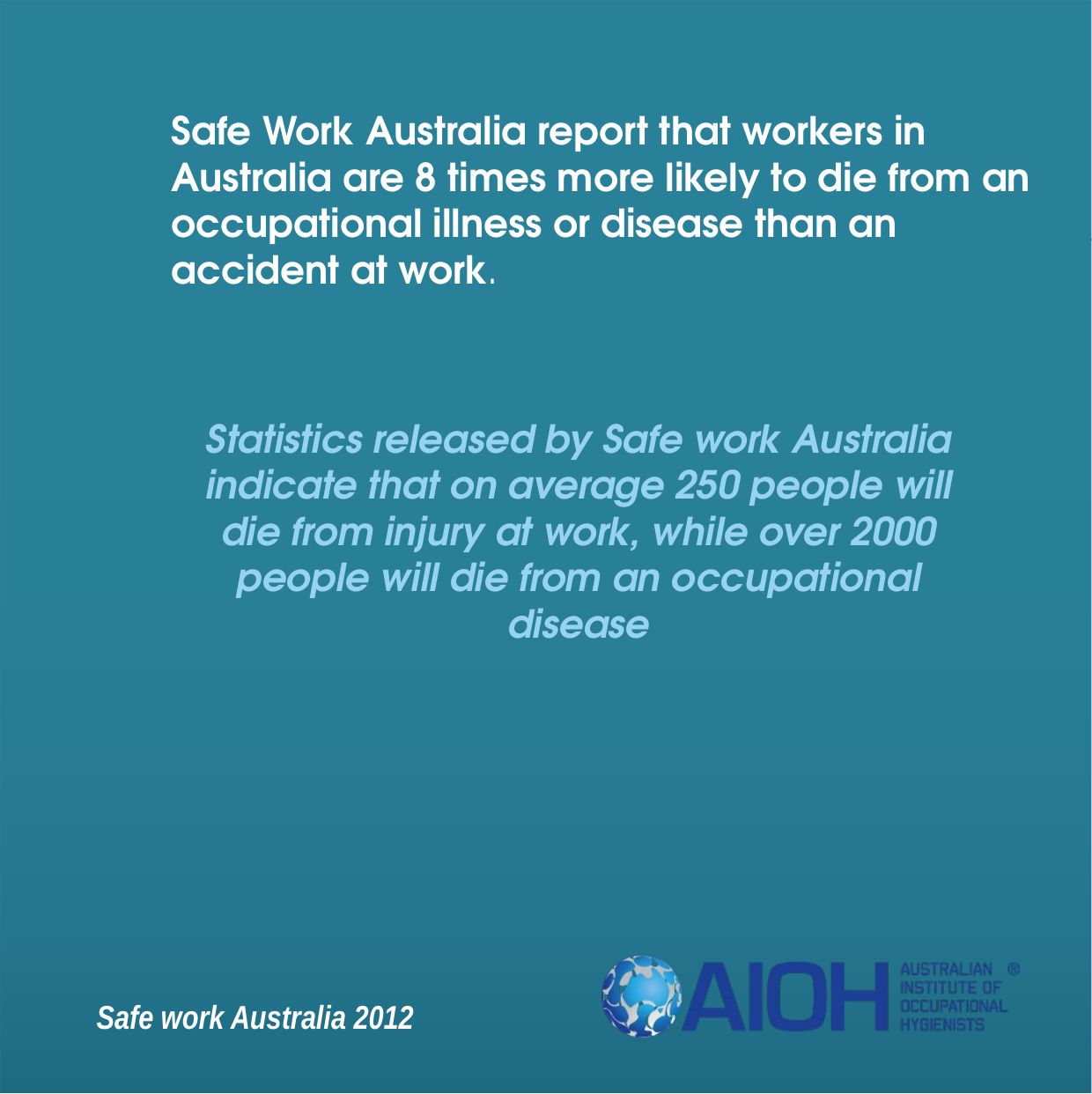

# Safe Work Australia report that workers in Australia are 8 times more likely to die from an occupational illness or disease than an accident at work.

Statistics released by Safe work Australia indicate that on average 250 people will die from injury at work, while over 2000 people will die from an occupational disease

Safe work Australia 2012